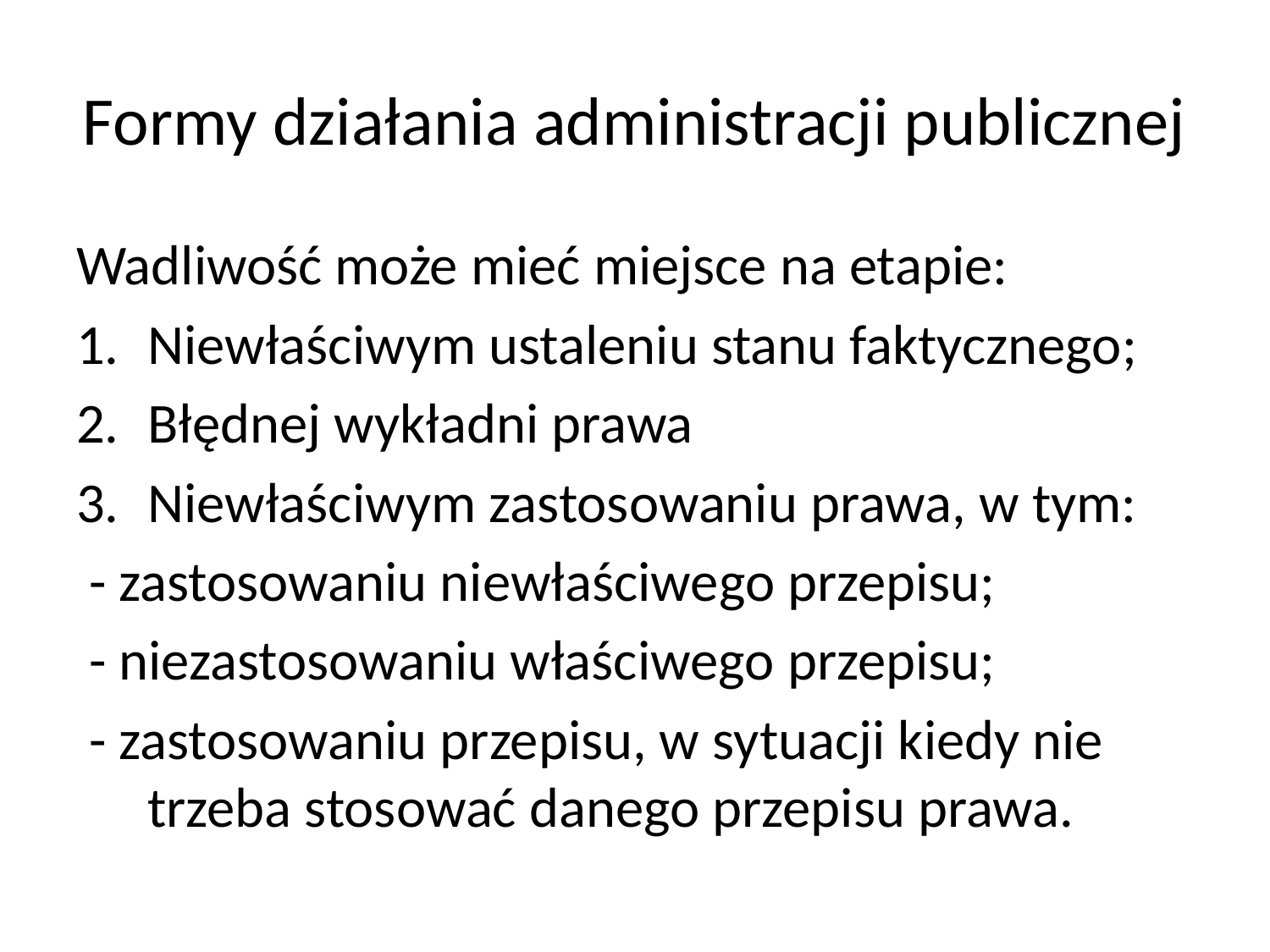

# Formy działania administracji publicznej
Wadliwość może mieć miejsce na etapie:
Niewłaściwym ustaleniu stanu faktycznego;
Błędnej wykładni prawa
Niewłaściwym zastosowaniu prawa, w tym:
 - zastosowaniu niewłaściwego przepisu;
 - niezastosowaniu właściwego przepisu;
 - zastosowaniu przepisu, w sytuacji kiedy nie trzeba stosować danego przepisu prawa.